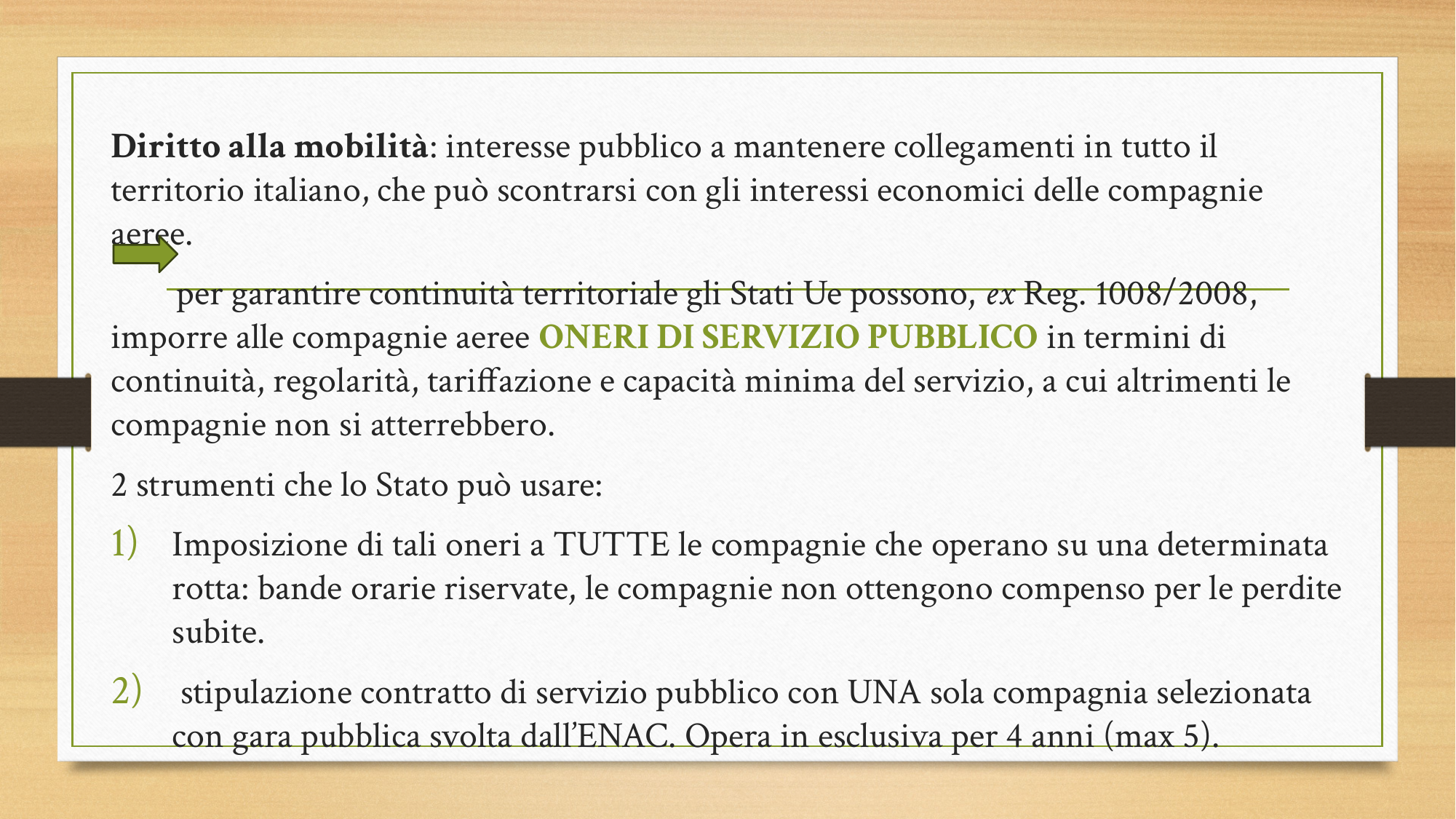

Diritto alla mobilità: interesse pubblico a mantenere collegamenti in tutto il territorio italiano, che può scontrarsi con gli interessi economici delle compagnie aeree.
        per garantire continuità territoriale gli Stati Ue possono, ex Reg. 1008/2008, imporre alle compagnie aeree ONERI DI SERVIZIO PUBBLICO in termini di continuità, regolarità, tariffazione e capacità minima del servizio, a cui altrimenti le compagnie non si atterrebbero.
2 strumenti che lo Stato può usare:
Imposizione di tali oneri a TUTTE le compagnie che operano su una determinata rotta: bande orarie riservate, le compagnie non ottengono compenso per le perdite subite.
 stipulazione contratto di servizio pubblico con UNA sola compagnia selezionata con gara pubblica svolta dall’ENAC. Opera in esclusiva per 4 anni (max 5).